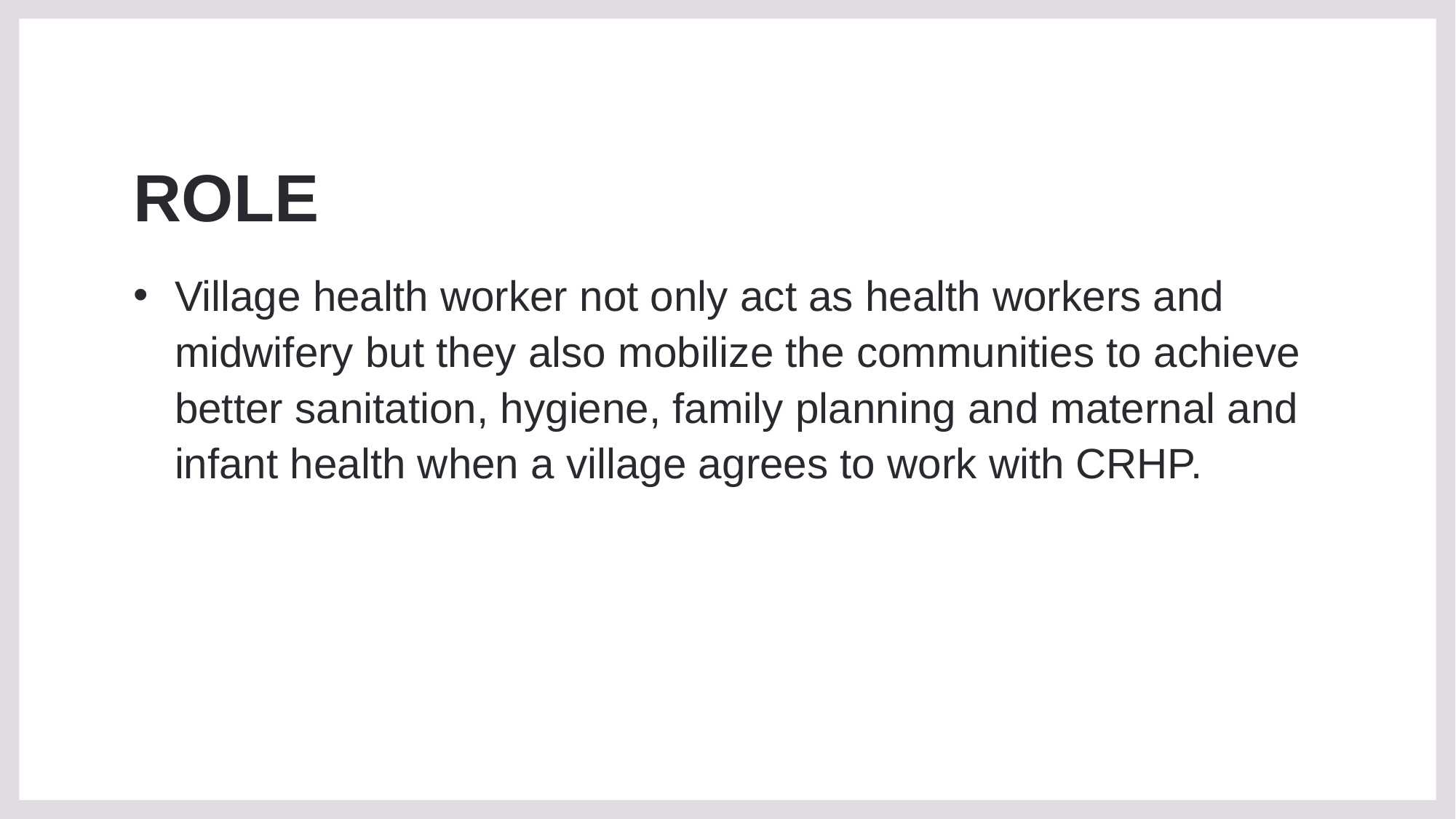

# ROLE
Village health worker not only act as health workers and midwifery but they also mobilize the communities to achieve better sanitation, hygiene, family planning and maternal and infant health when a village agrees to work with CRHP.